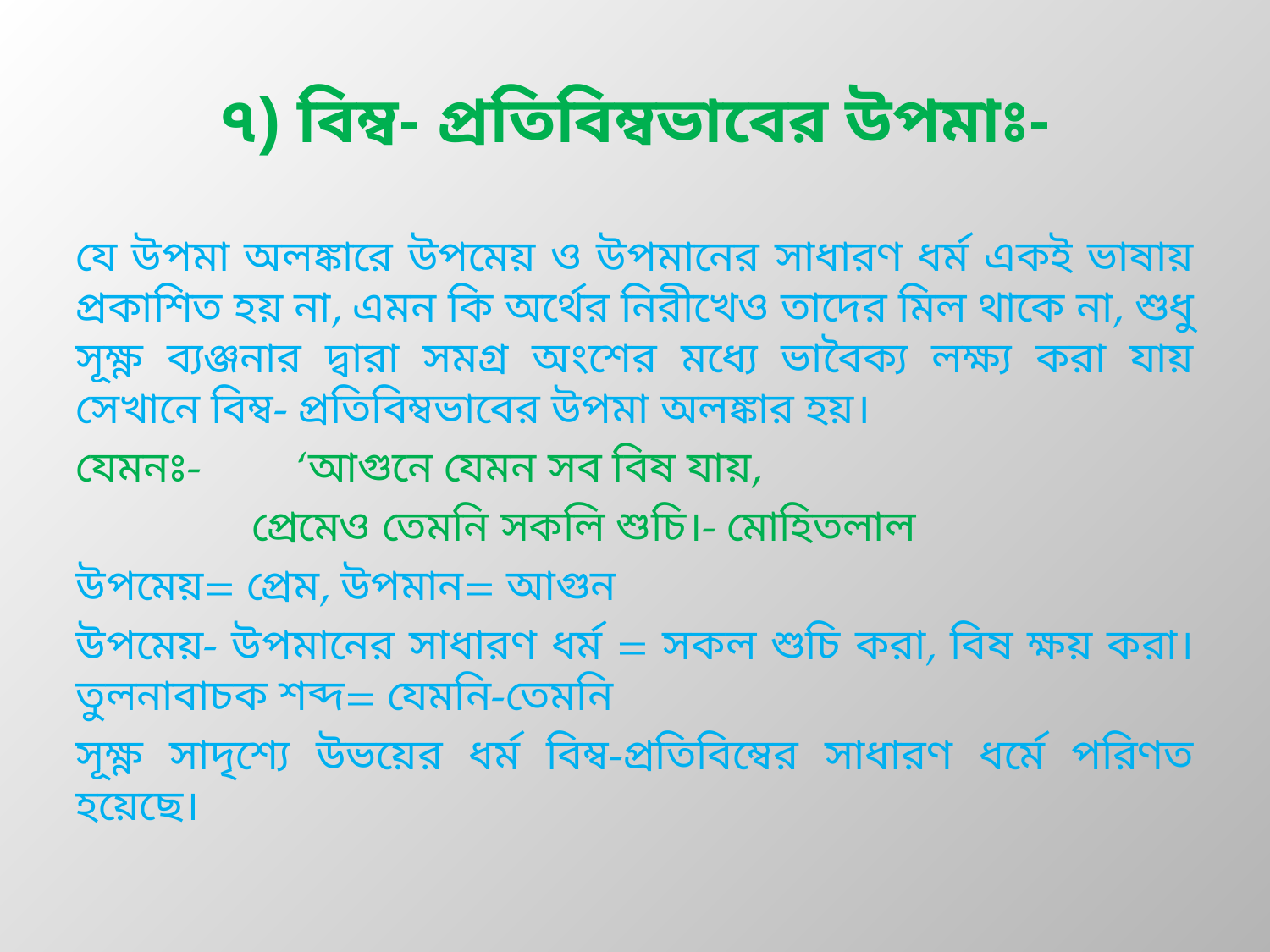

# ৭) বিম্ব- প্রতিবিম্বভাবের উপমাঃ-
যে উপমা অলঙ্কারে উপমেয় ও উপমানের সাধারণ ধর্ম একই ভাষায় প্রকাশিত হয় না, এমন কি অর্থের নিরীখেও তাদের মিল থাকে না, শুধু সূক্ষ্ণ ব্যঞ্জনার দ্বারা সমগ্র অংশের মধ্যে ভাবৈক্য লক্ষ্য করা যায় সেখানে বিম্ব- প্রতিবিম্বভাবের উপমা অলঙ্কার হয়।
যেমনঃ-         ‘আগুনে যেমন সব বিষ যায়,
                প্রেমেও তেমনি সকলি শুচি।- মোহিতলাল
উপমেয়= প্রেম, উপমান= আগুন
উপমেয়- উপমানের সাধারণ ধর্ম = সকল শুচি করা, বিষ ক্ষয় করা। তুলনাবাচক শব্দ= যেমনি-তেমনি
সূক্ষ্ণ সাদৃশ্যে উভয়ের ধর্ম বিম্ব-প্রতিবিম্বের সাধারণ ধর্মে পরিণত হয়েছে।